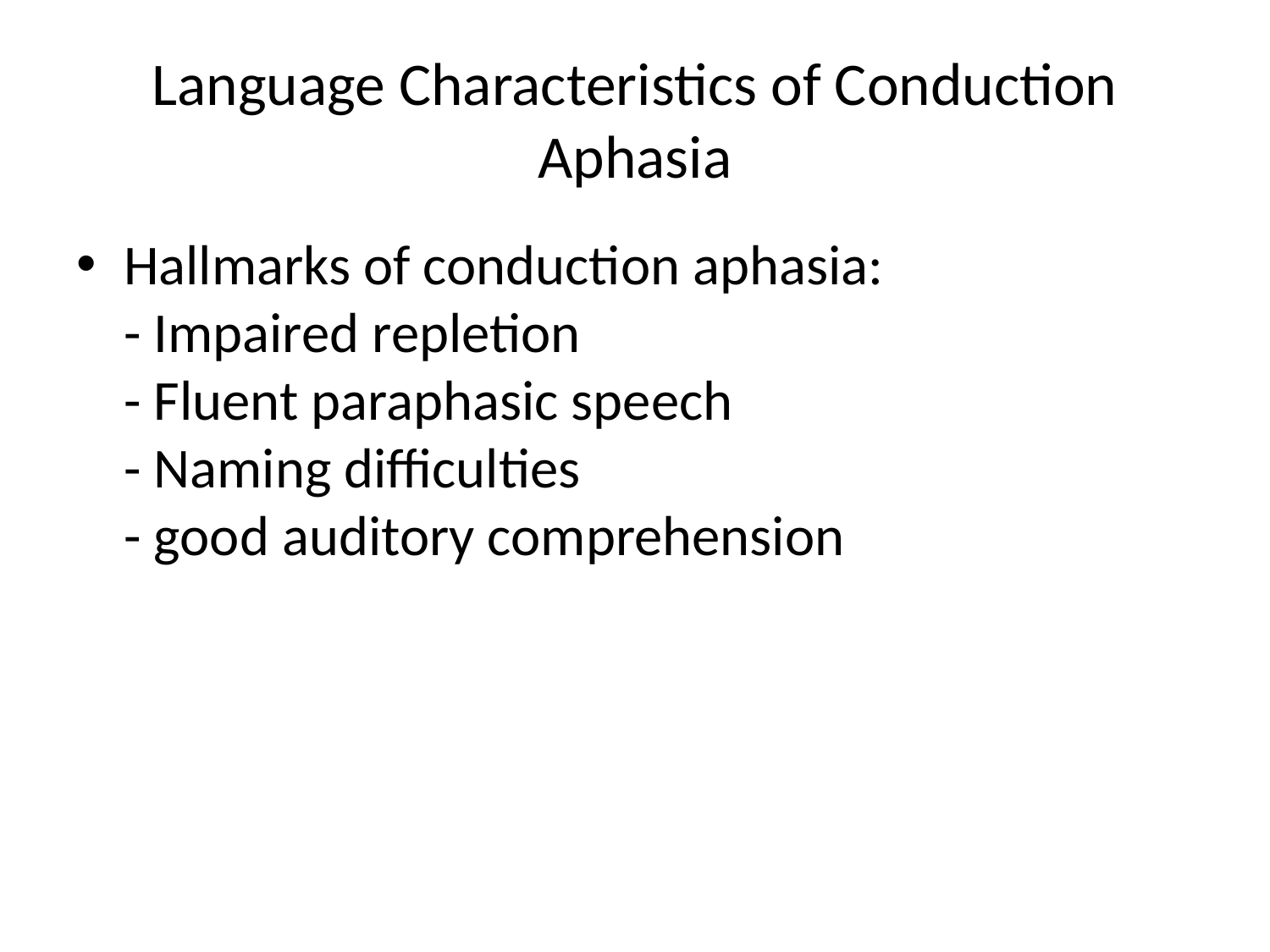

# Language Characteristics of Conduction Aphasia
Hallmarks of conduction aphasia:
- Impaired repletion
- Fluent paraphasic speech
- Naming difficulties
- good auditory comprehension